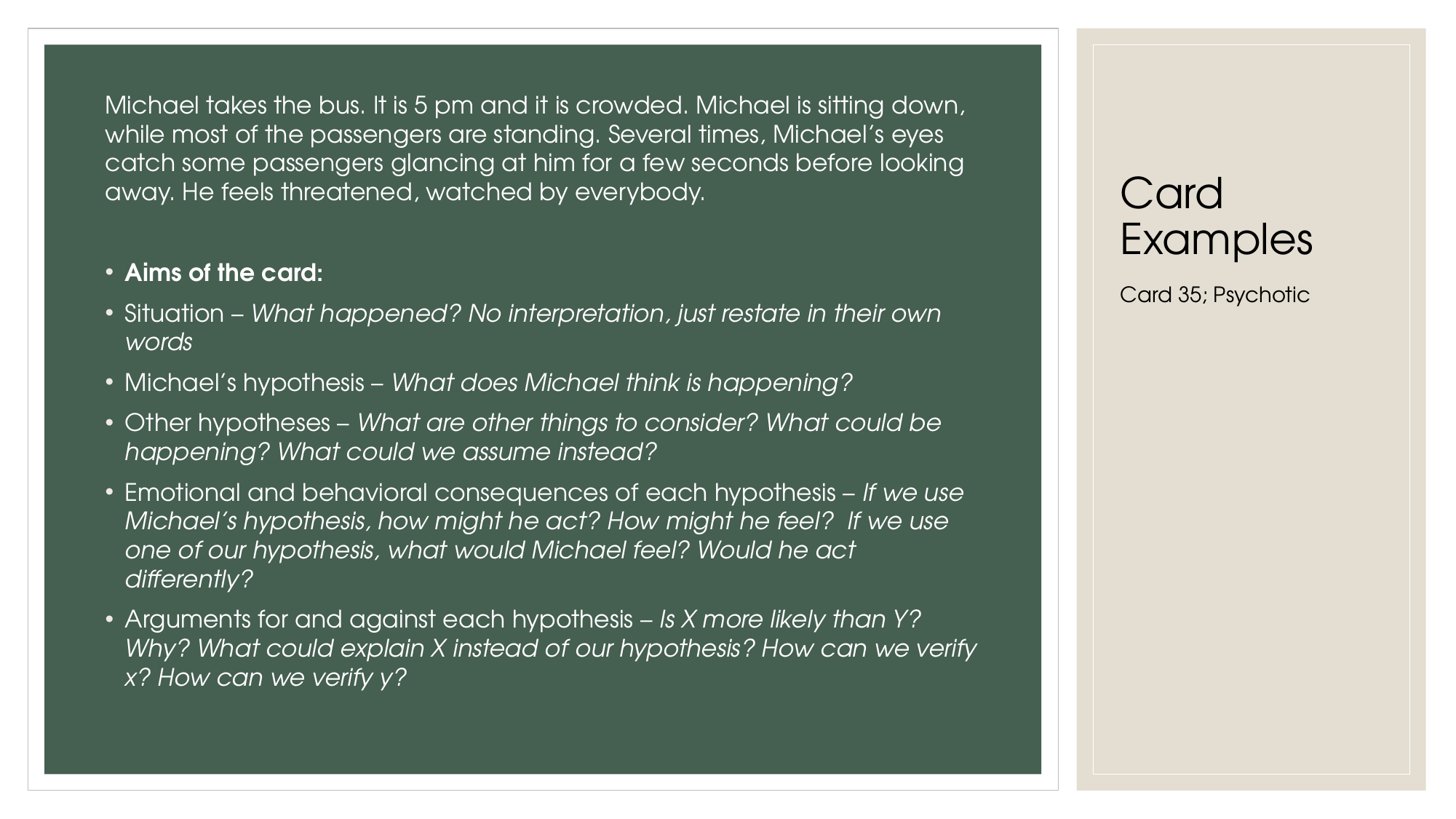

# Card Examples
Michael takes the bus. It is 5 pm and it is crowded. Michael is sitting down, while most of the passengers are standing. Several times, Michael’s eyes catch some passengers glancing at him for a few seconds before looking away. He feels threatened, watched by everybody.

Aims of the card:
Situation – What happened? No interpretation, just restate in their own words
Michael’s hypothesis – What does Michael think is happening?
Other hypotheses – What are other things to consider? What could be happening? What could we assume instead?
Emotional and behavioral consequences of each hypothesis – If we use Michael’s hypothesis, how might he act? How might he feel?  If we use one of our hypothesis, what would Michael feel? Would he act differently?
Arguments for and against each hypothesis – Is X more likely than Y? Why? What could explain X instead of our hypothesis? How can we verify x? How can we verify y?

Card 35; Psychotic